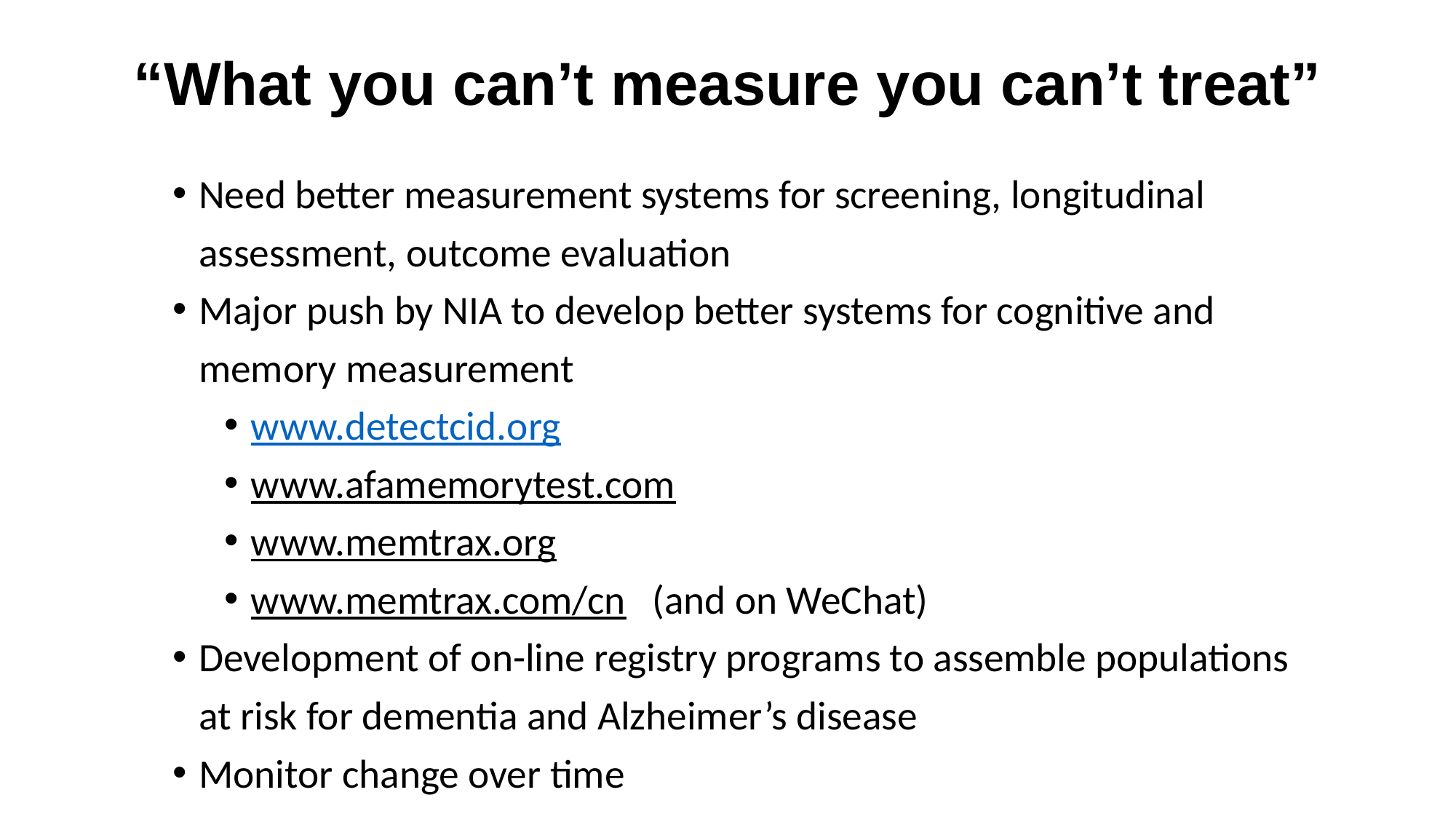

“What you can’t measure you can’t treat”
Need better measurement systems for screening, longitudinal assessment, outcome evaluation
Major push by NIA to develop better systems for cognitive and memory measurement
www.detectcid.org
www.afamemorytest.com
www.memtrax.org
www.memtrax.com/cn   (and on WeChat)
Development of on-line registry programs to assemble populations at risk for dementia and Alzheimer’s disease
Monitor change over time